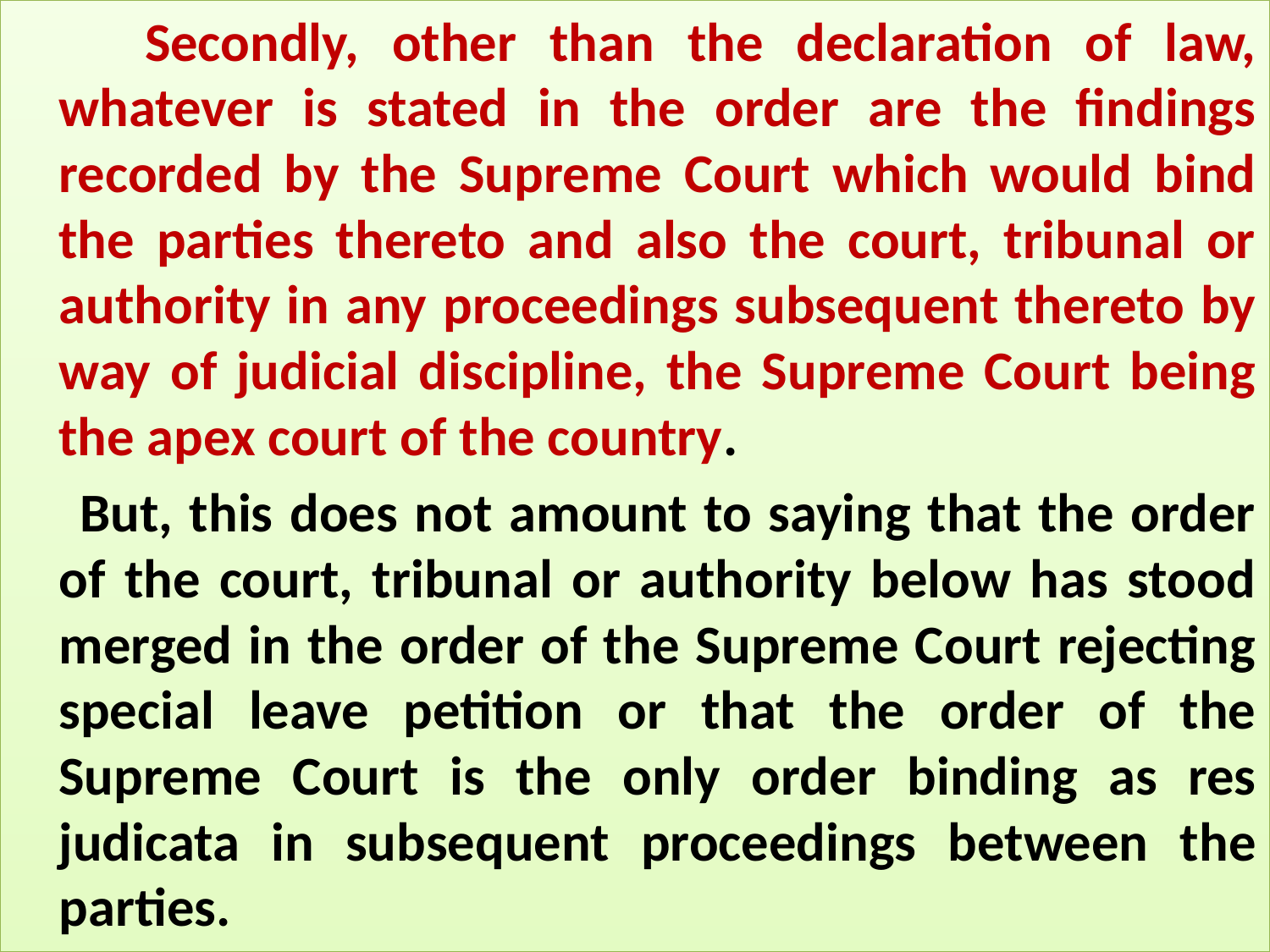

# 1
    Secondly, other than the declaration of law, whatever is stated in the order are the findings recorded by the Supreme Court which would bind the parties thereto and also the court, tribunal or authority in any proceedings subsequent thereto by way of judicial discipline, the Supreme Court being the apex court of the country.
    But, this does not amount to saying that the order of the court, tribunal or authority below has stood merged in the order of the Supreme Court rejecting special leave petition or that the order of the Supreme Court is the only order binding as res judicata in subsequent proceedings between the parties.
Asim Kumar Saha, SRO -I